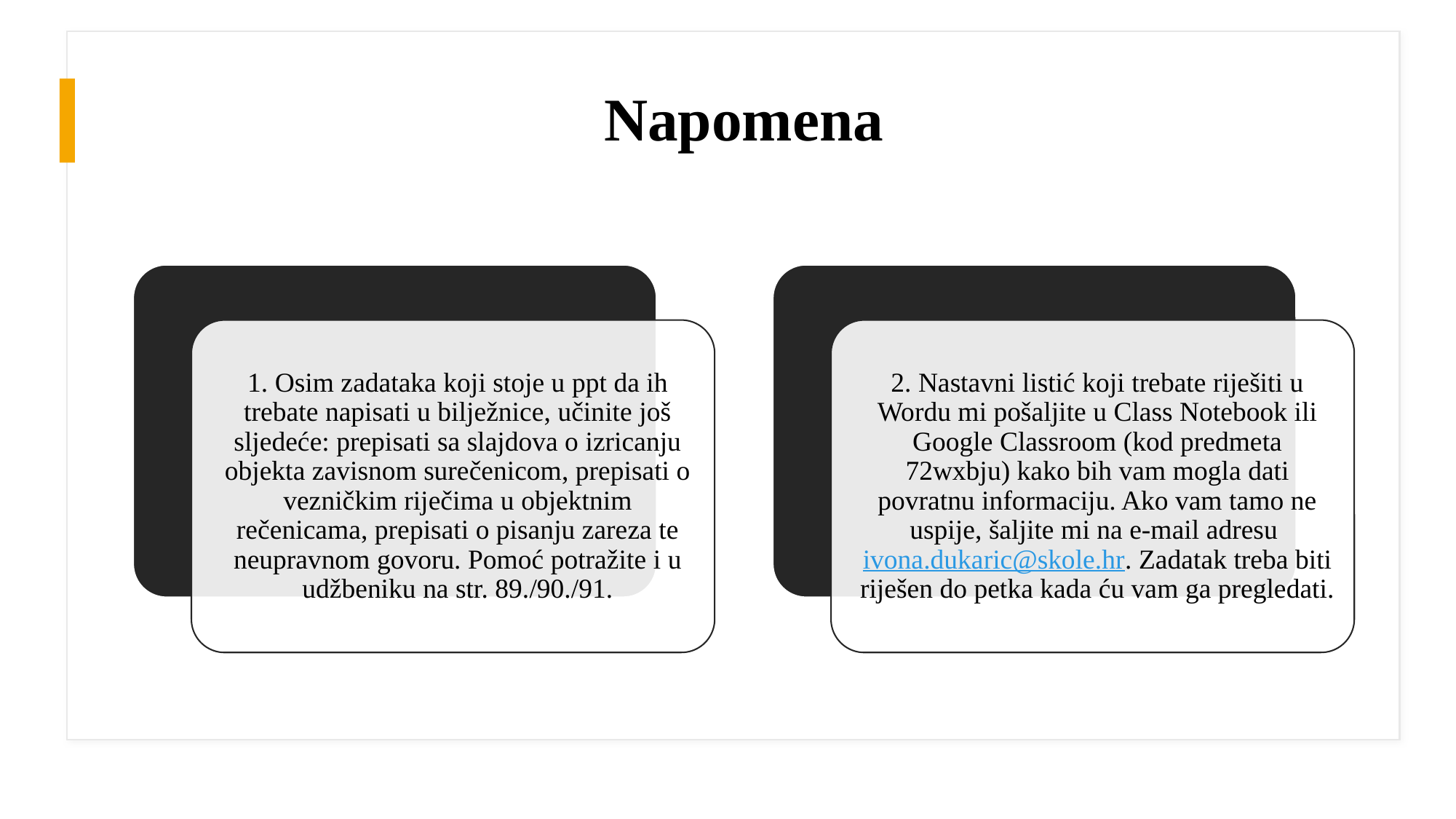

# Napomena

1. Osim zadataka koji stoje u ppt da ih trebate napisati u bilježnice, učinite još sljedeće: prepisati sa slajdova o izricanju objekta zavisnom surečenicom, prepisati o vezničkim riječima u objektnim rečenicama, prepisati o pisanju zareza te neupravnom govoru. Pomoć potražite i u udžbeniku na str. 89./90./91.
2. Nastavni listić koji trebate riješiti u Wordu mi pošaljite u Class Notebook ili Google Classroom (kod predmeta 72wxbju) kako bih vam mogla dati povratnu informaciju. Ako vam tamo ne uspije, šaljite mi na e-mail adresu ivona.dukaric@skole.hr. Zadatak treba biti riješen do petka kada ću vam ga pregledati.